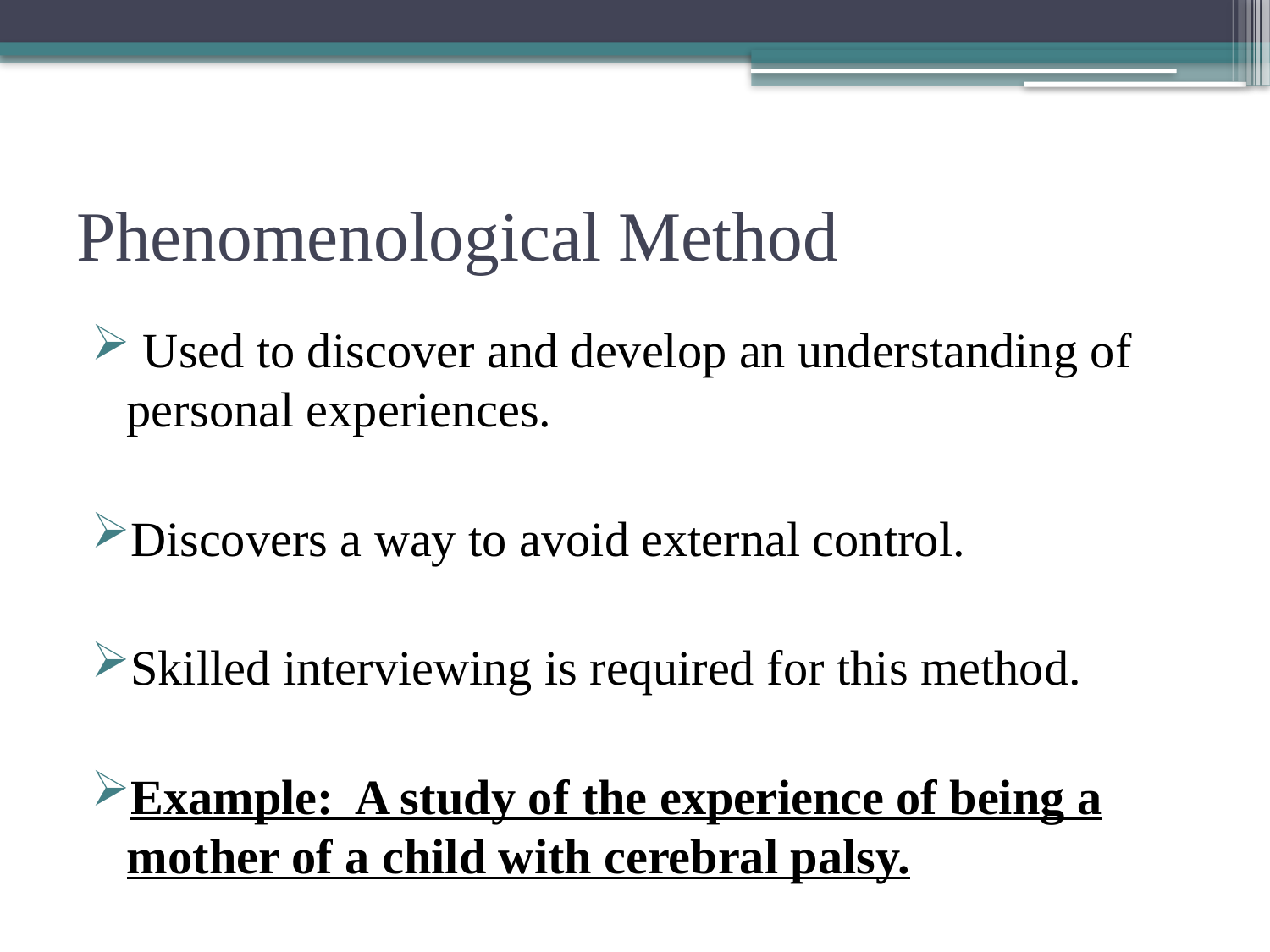

# Phenomenological Method
 Used to discover and develop an understanding of personal experiences.

Discovers a way to avoid external control.

Skilled interviewing is required for this method.

Example:  A study of the experience of being a mother of a child with cerebral palsy.